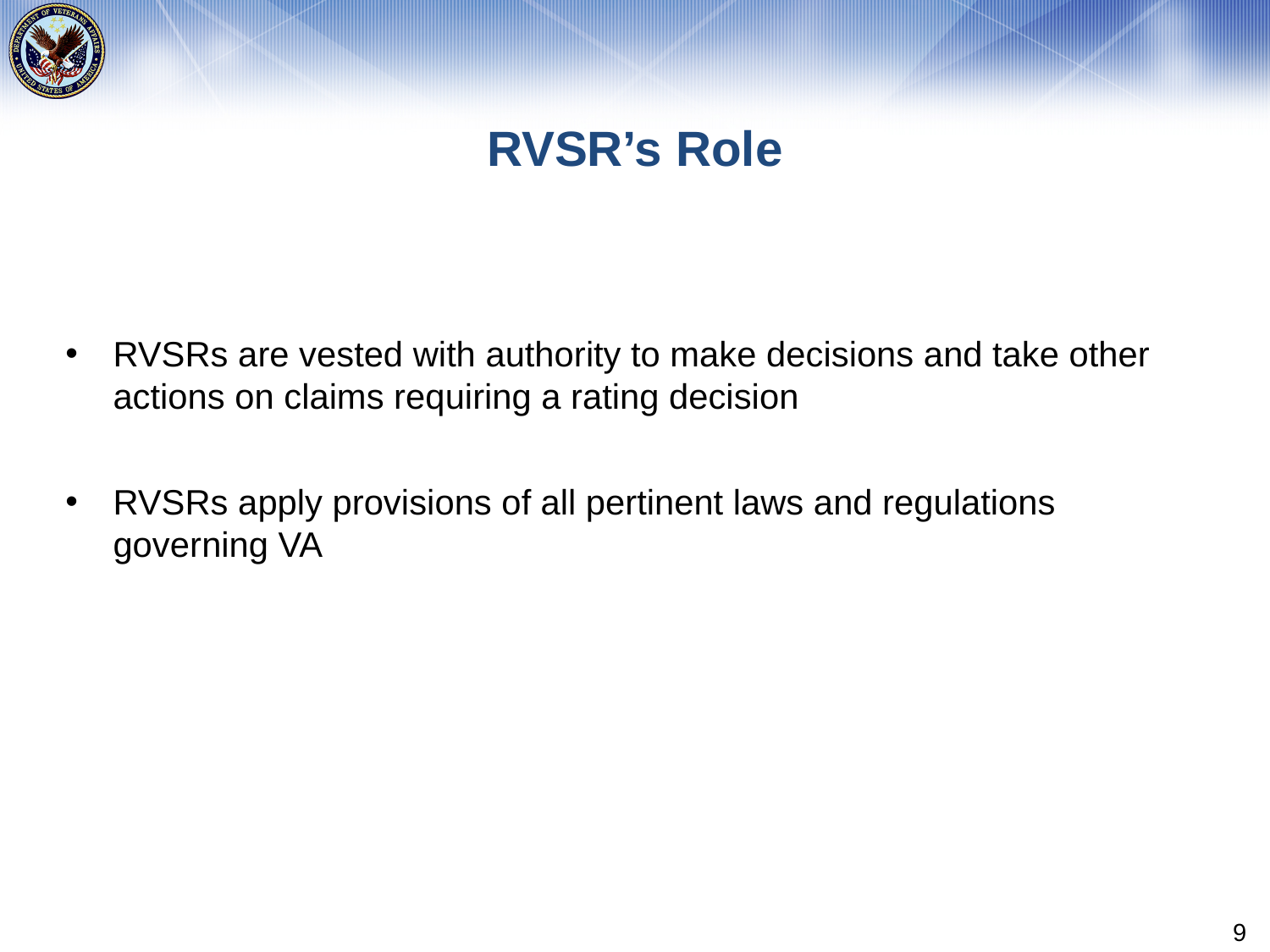

# RVSR’s Role

RVSRs are vested with authority to make decisions and take other actions on claims requiring a rating decision

RVSRs apply provisions of all pertinent laws and regulations governing VA
9